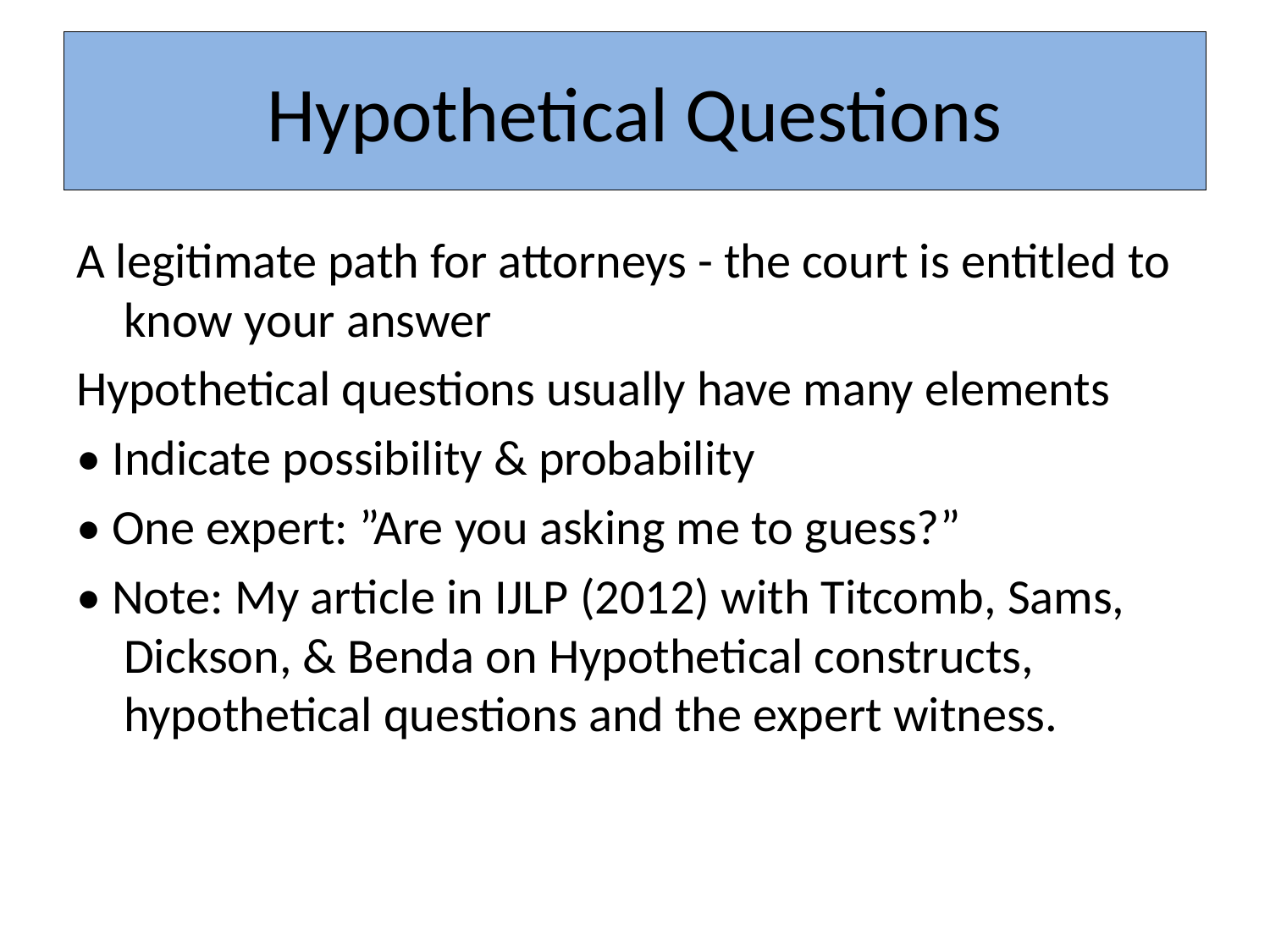

# Hypothetical Questions
A legitimate path for attorneys - the court is entitled to know your answer
Hypothetical questions usually have many elements
• Indicate possibility & probability
• One expert: ”Are you asking me to guess?”
• Note: My article in IJLP (2012) with Titcomb, Sams, Dickson, & Benda on Hypothetical constructs, hypothetical questions and the expert witness.